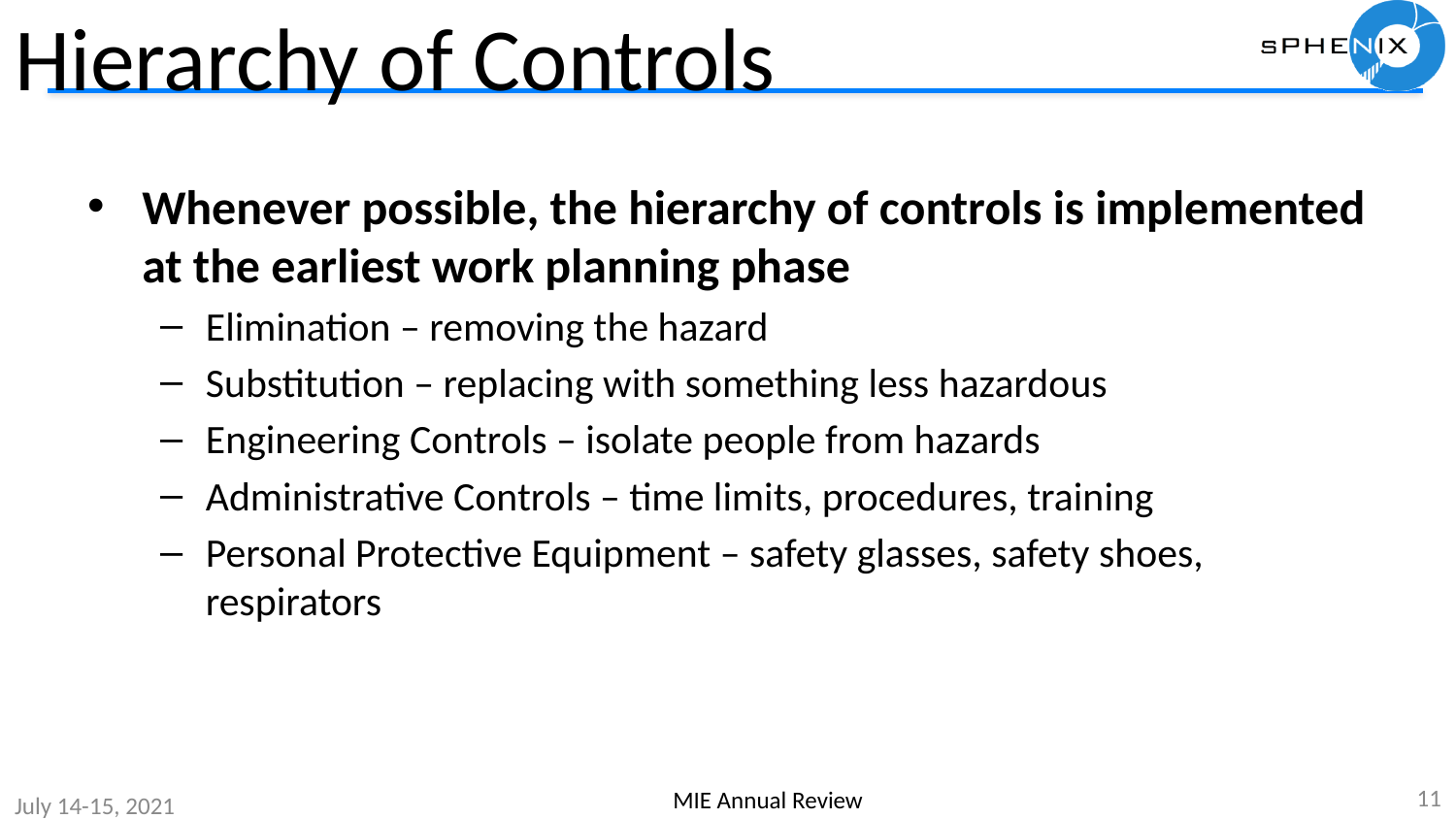

# Hierarchy of Controls
Whenever possible, the hierarchy of controls is implemented at the earliest work planning phase
Elimination – removing the hazard
Substitution – replacing with something less hazardous
Engineering Controls – isolate people from hazards
Administrative Controls – time limits, procedures, training
Personal Protective Equipment – safety glasses, safety shoes, respirators

11
MIE Annual Review
July 14-15, 2021